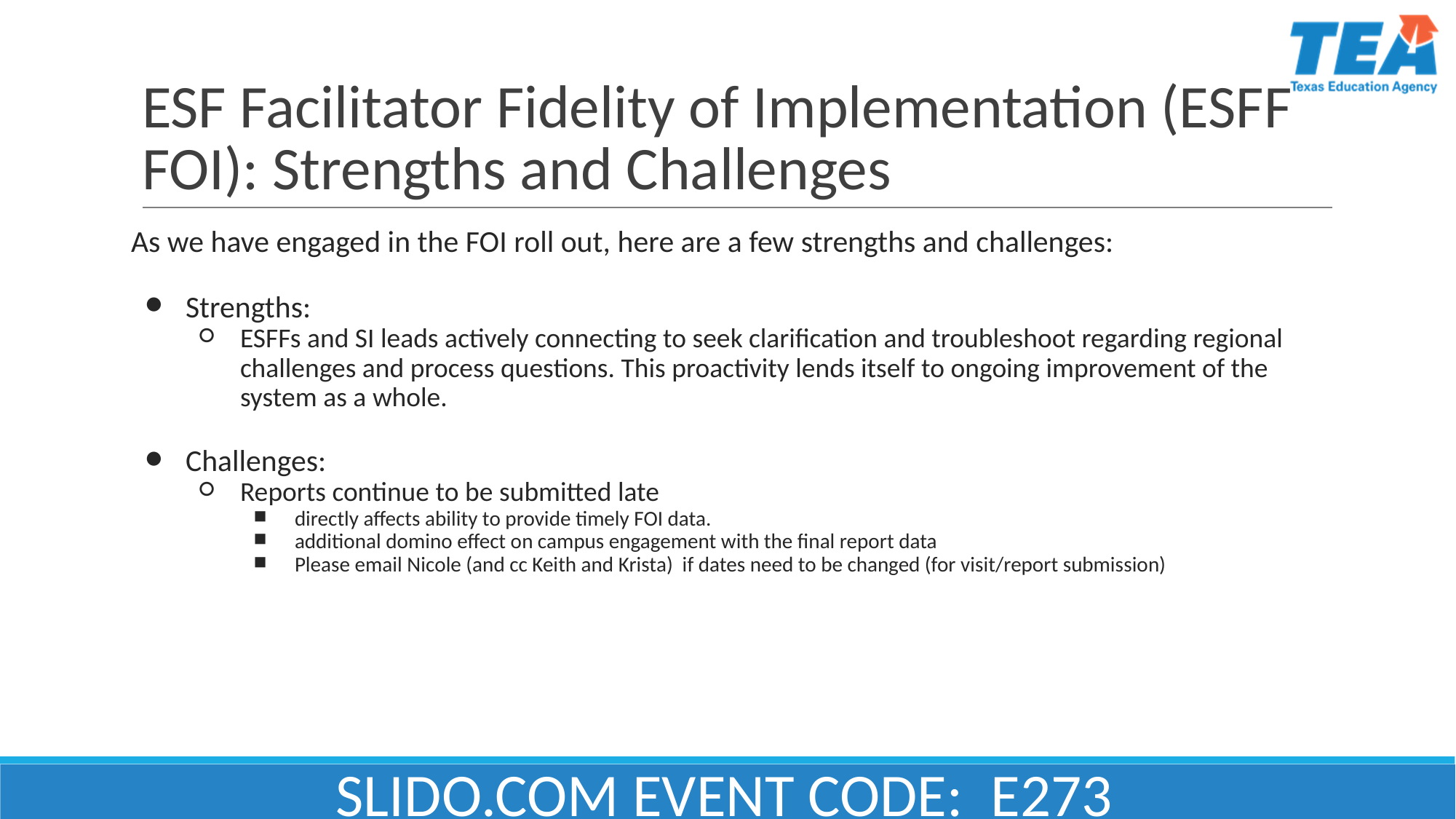

# ESF Facilitator Fidelity of Implementation (ESFF FOI): Strengths and Challenges
As we have engaged in the FOI roll out, here are a few strengths and challenges:

Strengths:
ESFFs and SI leads actively connecting to seek clarification and troubleshoot regarding regional challenges and process questions. This proactivity lends itself to ongoing improvement of the system as a whole.

Challenges:
Reports continue to be submitted late
directly affects ability to provide timely FOI data.
additional domino effect on campus engagement with the final report data
Please email Nicole (and cc Keith and Krista)  if dates need to be changed (for visit/report submission)
SLIDO.COM EVENT CODE:  E273